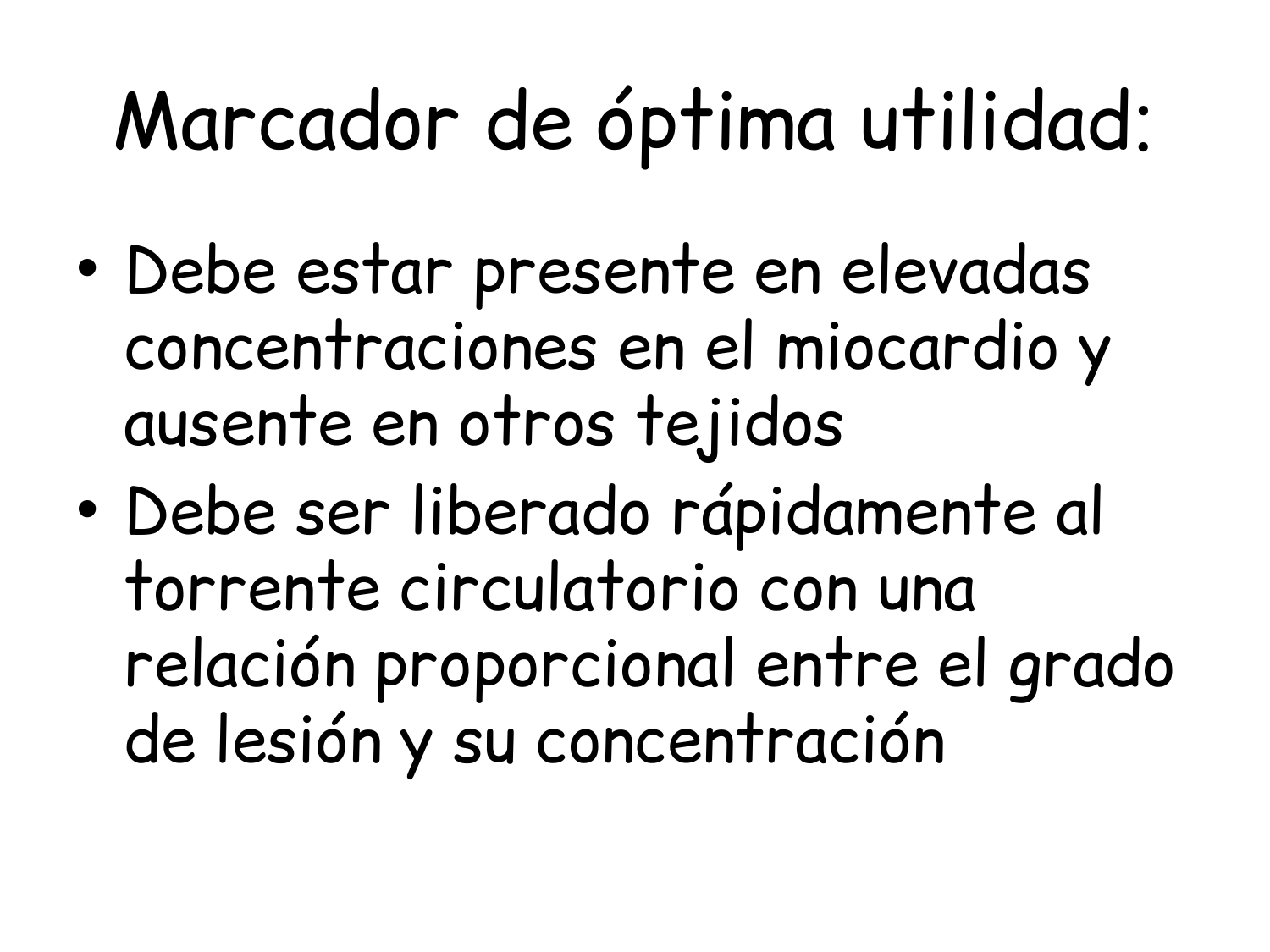

# Marcador de óptima utilidad:
Debe estar presente en elevadas concentraciones en el miocardio y ausente en otros tejidos
Debe ser liberado rápidamente al torrente circulatorio con una relación proporcional entre el grado de lesión y su concentración